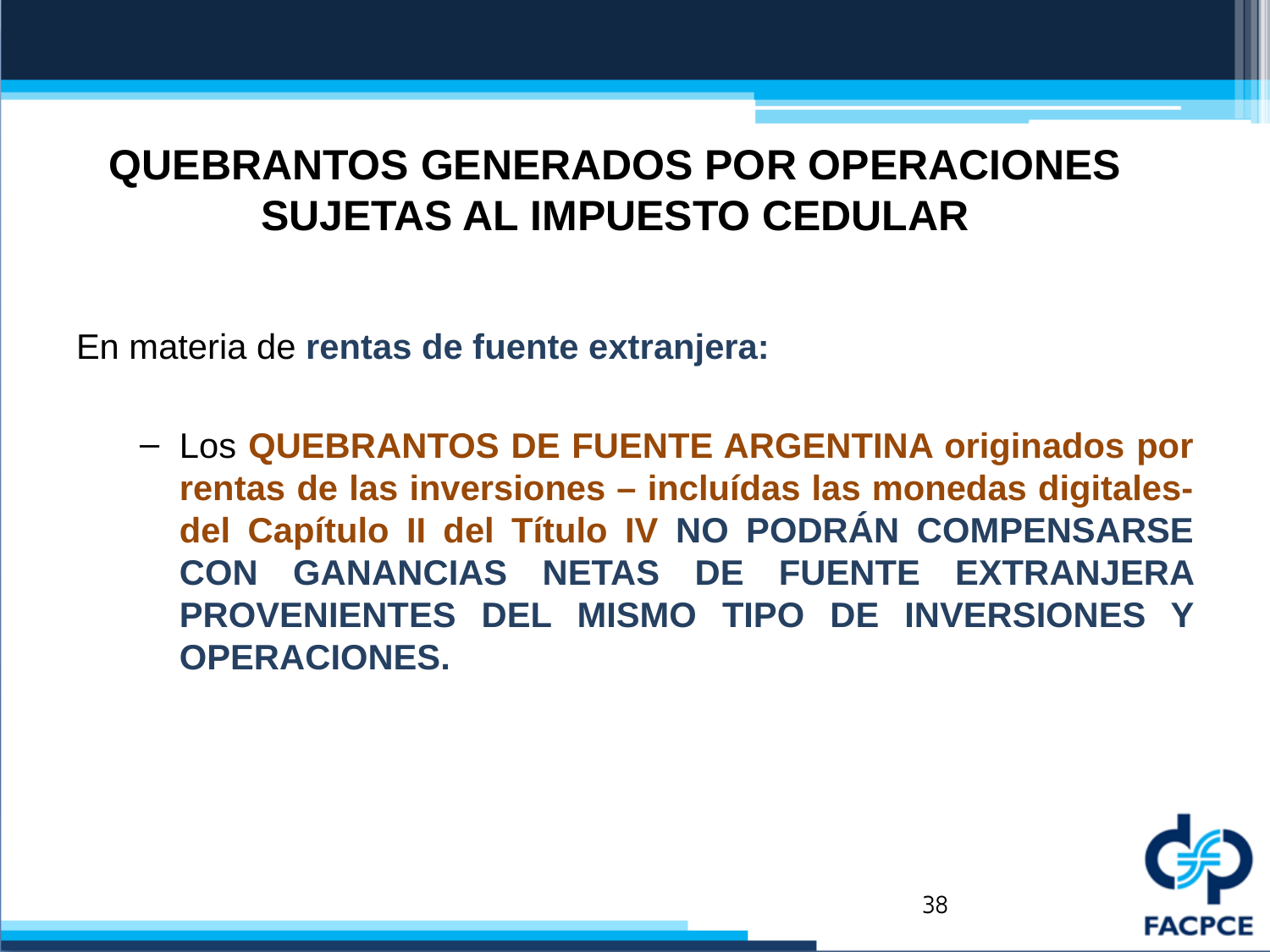

# QUEBRANTOS GENERADOS POR OPERACIONES SUJETAS AL IMPUESTO CEDULAR
En materia de rentas de fuente extranjera:

Los QUEBRANTOS DE FUENTE ARGENTINA originados por rentas de las inversiones – incluídas las monedas digitales- del Capítulo II del Título IV NO PODRÁN COMPENSARSE CON GANANCIAS NETAS DE FUENTE EXTRANJERA PROVENIENTES DEL MISMO TIPO DE INVERSIONES Y OPERACIONES.

38